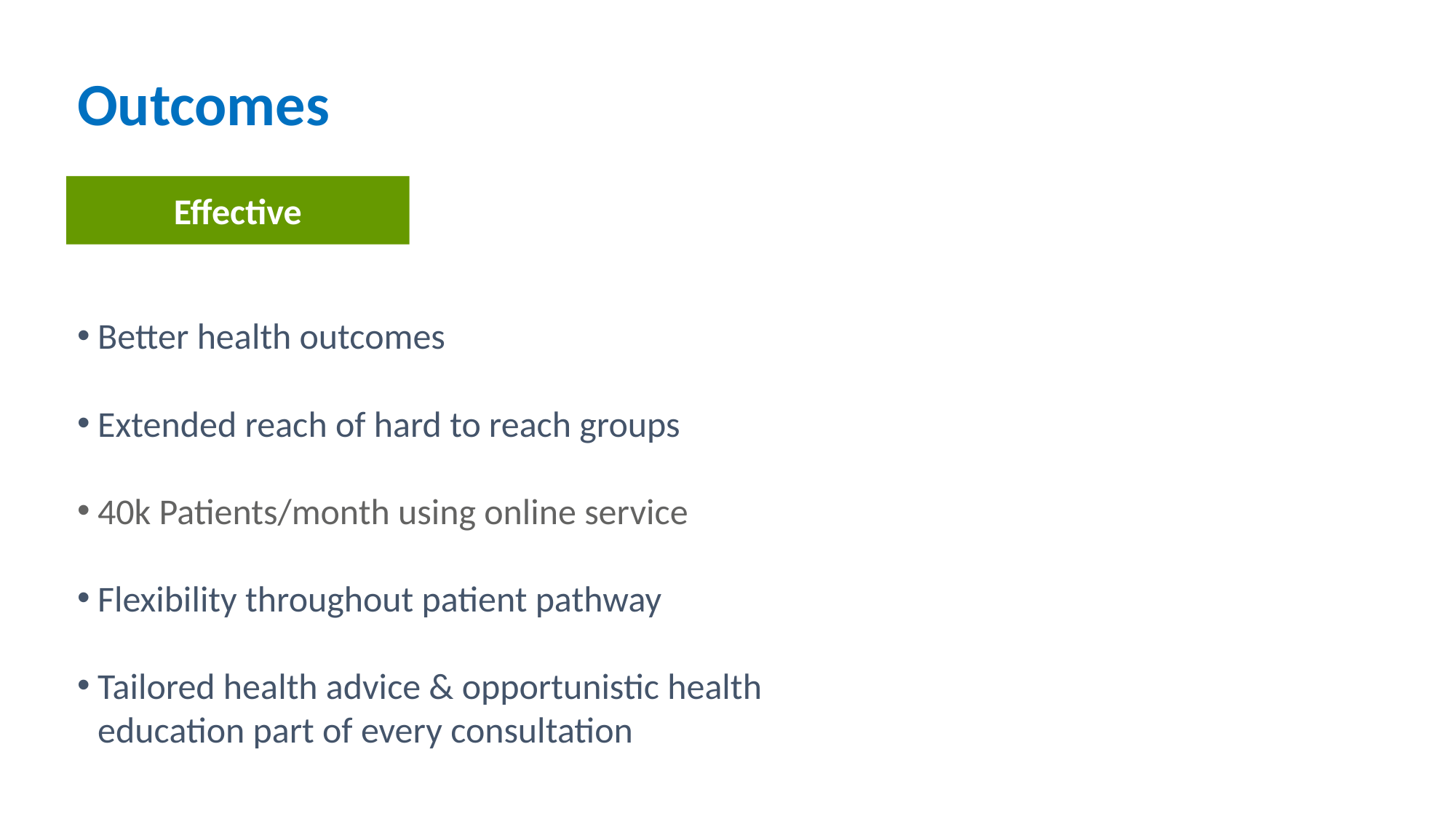

Outcomes
Effective
Better health outcomes

Extended reach of hard to reach groups

40k Patients/month using online service

Flexibility throughout patient pathway

Tailored health advice & opportunistic health education part of every consultation